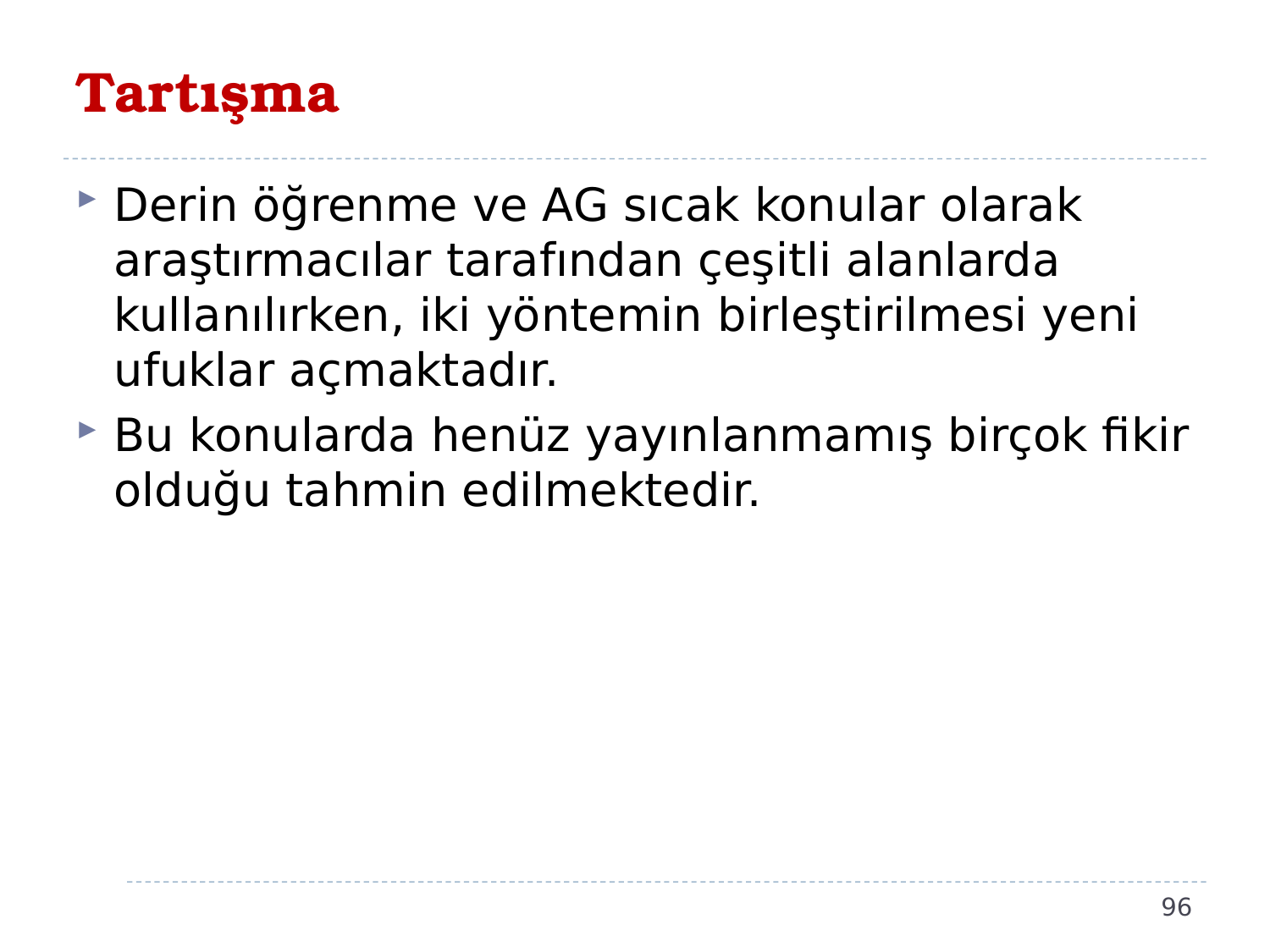

# Tartışma
Derin öğrenme ve AG sıcak konular olarak araştırmacılar tarafından çeşitli alanlarda kullanılırken, iki yöntemin birleştirilmesi yeni ufuklar açmaktadır.
Bu konularda henüz yayınlanmamış birçok fikir olduğu tahmin edilmektedir.

96